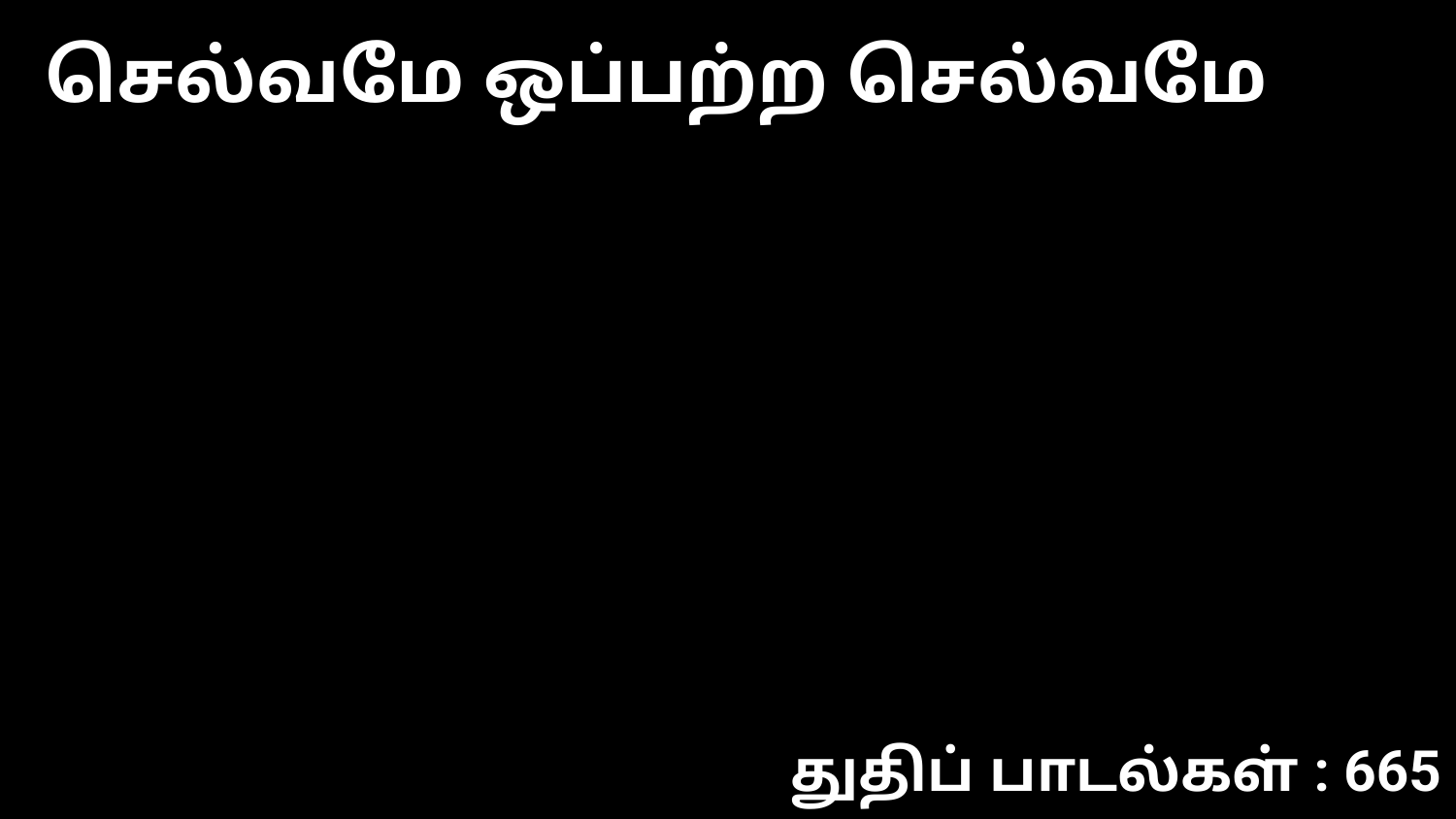

செல்வமே ஒப்பற்ற செல்வமே
துதிப் பாடல்கள் : 665